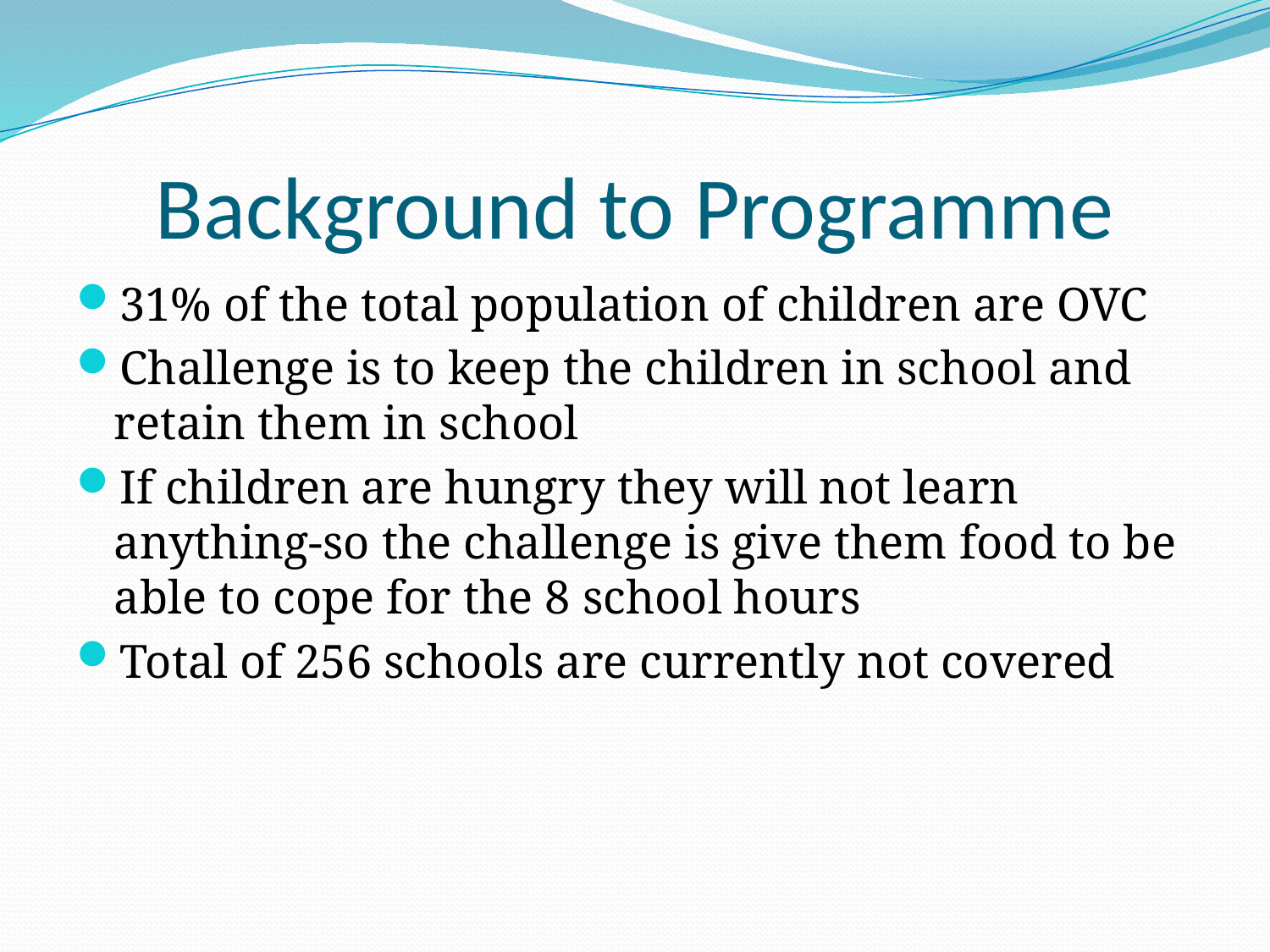

# Background to Programme
31% of the total population of children are OVC
Challenge is to keep the children in school and retain them in school
If children are hungry they will not learn anything-so the challenge is give them food to be able to cope for the 8 school hours
Total of 256 schools are currently not covered